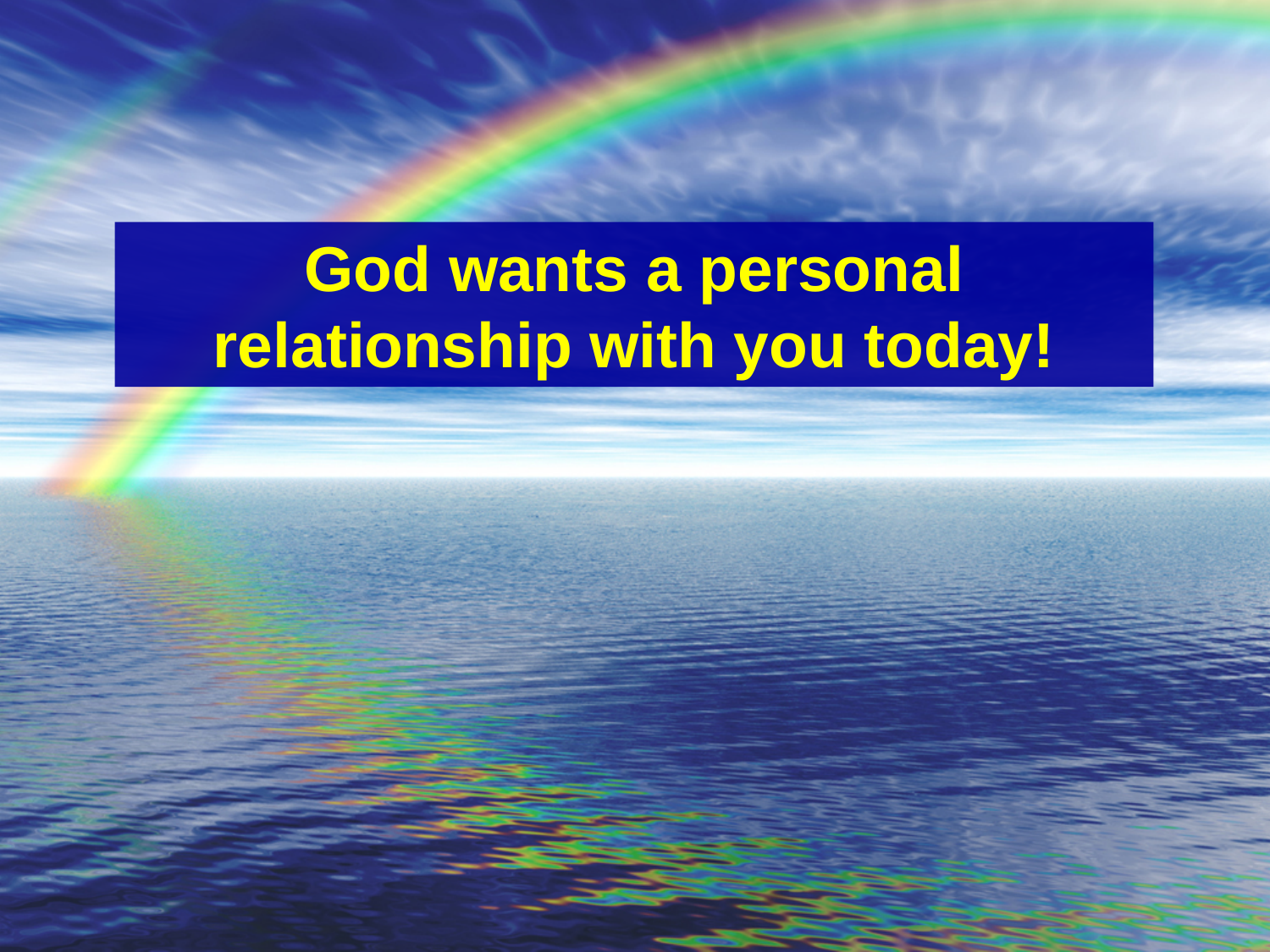

God wants a personal relationship with you today!